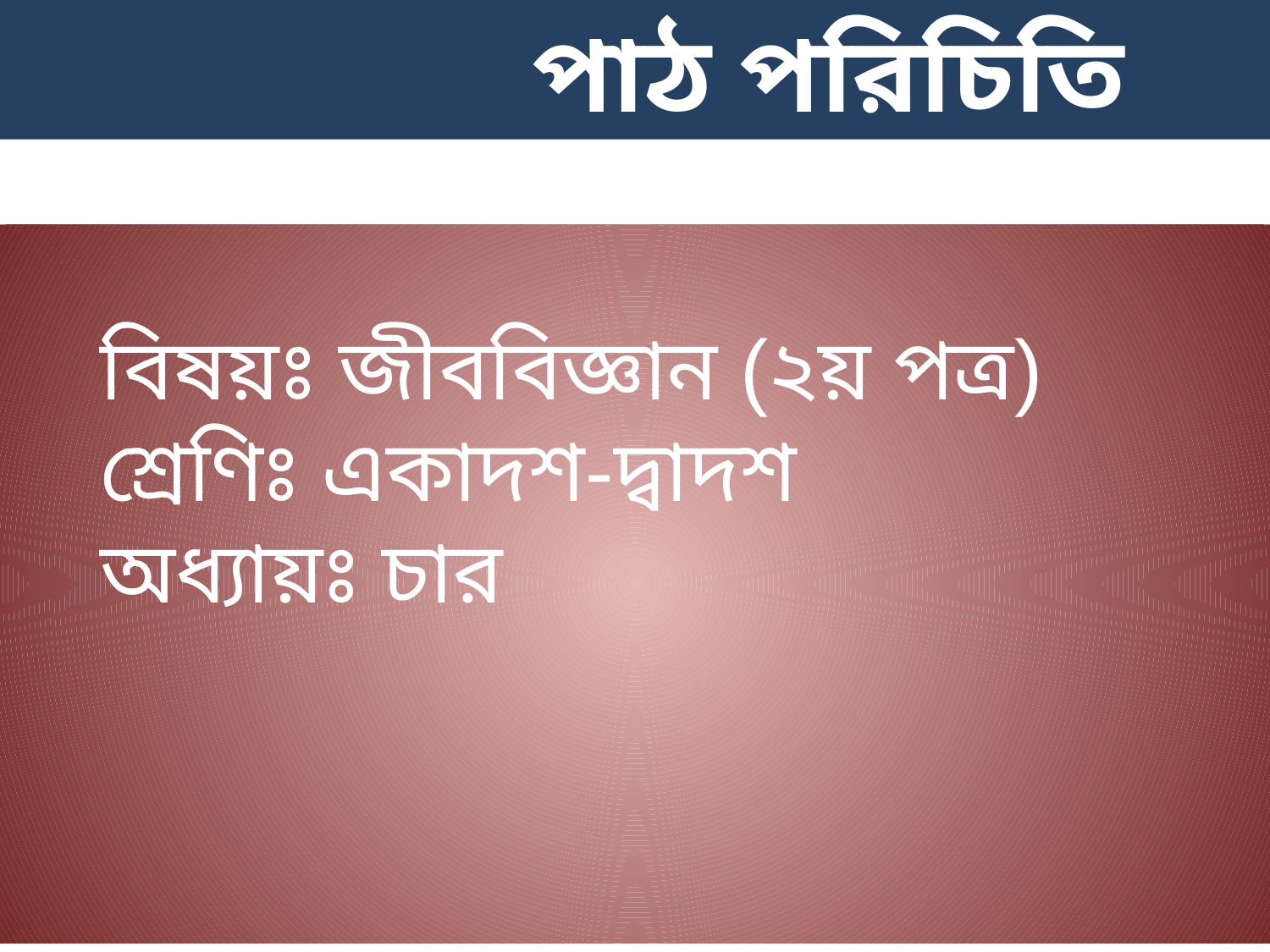

পাঠ পরিচিতি

    বিষয়ঃ জীববিজ্ঞান (২য় পত্র)
    শ্রেণিঃ একাদশ-দ্বাদশ
    অধ্যায়ঃ চার